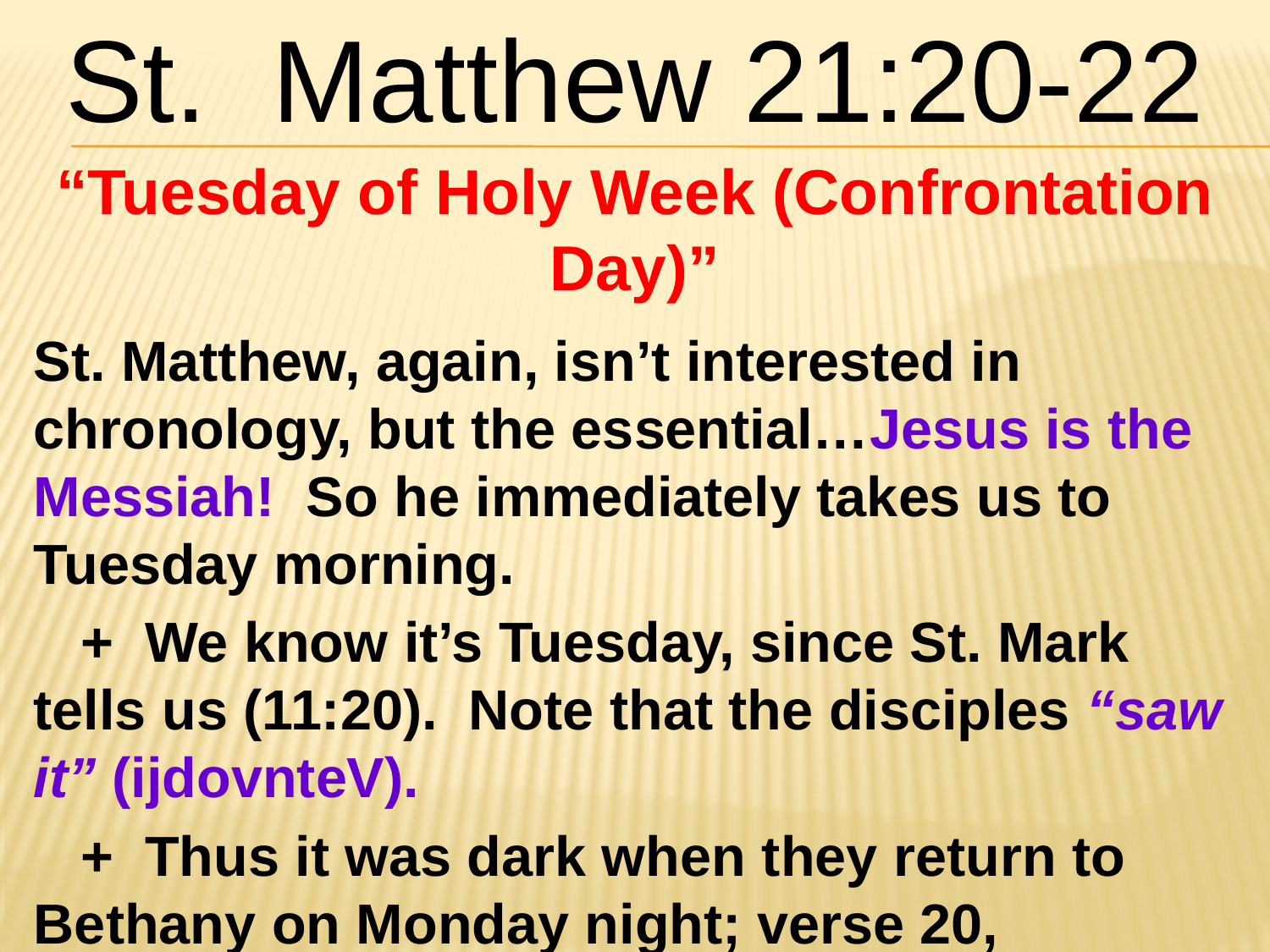

St.  Matthew 21:20-22
“Tuesday of Holy Week (Confrontation Day)”
St. Matthew, again, isn’t interested in chronology, but the essential…Jesus is the Messiah!  So he immediately takes us to Tuesday morning.
   +  We know it’s Tuesday, since St. Mark tells us (11:20).  Note that the disciples “saw it” (ijdovnteV).
   +  Thus it was dark when they return to Bethany on Monday night; verse 20, therefore, is on Tuesday morning.
   +  The Fig tree is dead!  So they ask, “how?”